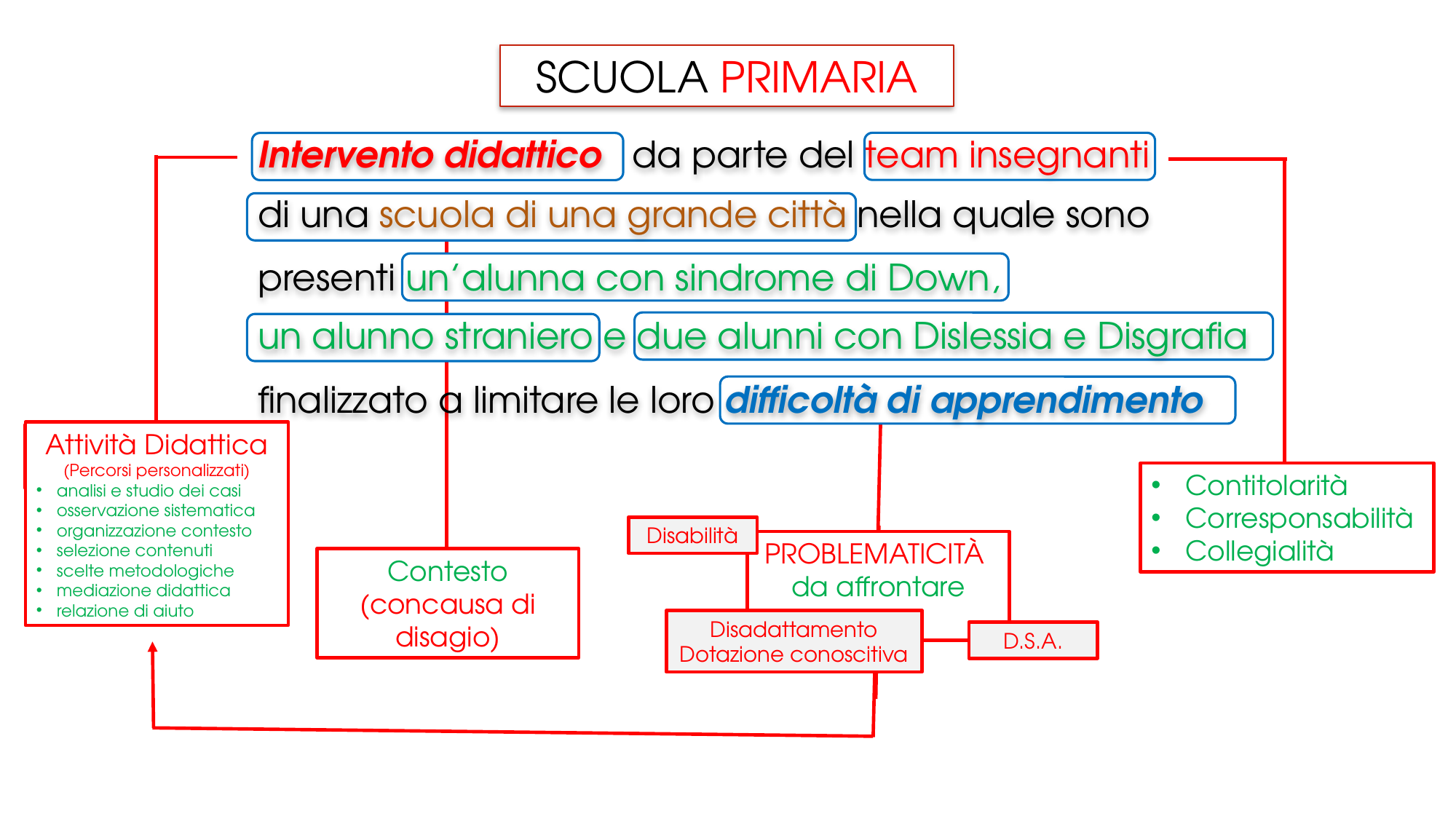

SCUOLA PRIMARIA

Intervento didattico   da parte del team insegnanti

di una scuola di una grande città nella quale sono

presenti un’alunna con sindrome di Down,

un alunno straniero e due alunni con Dislessia e Disgrafia

finalizzato a limitare le loro difficoltà di apprendimento

Attività Didattica
(Percorsi personalizzati)
analisi e studio dei casi
osservazione sistematica
organizzazione contesto
selezione contenuti
scelte metodologiche
mediazione didattica
relazione di aiuto
Attività Didattica
(Percorsi personalizzati)
Contitolarità
Corresponsabilità
Collegialità
Disabilità
PROBLEMATICITÀ
da affrontare

Contesto
(concausa di disagio)
Disadattamento
Dotazione conoscitiva
D.S.A.